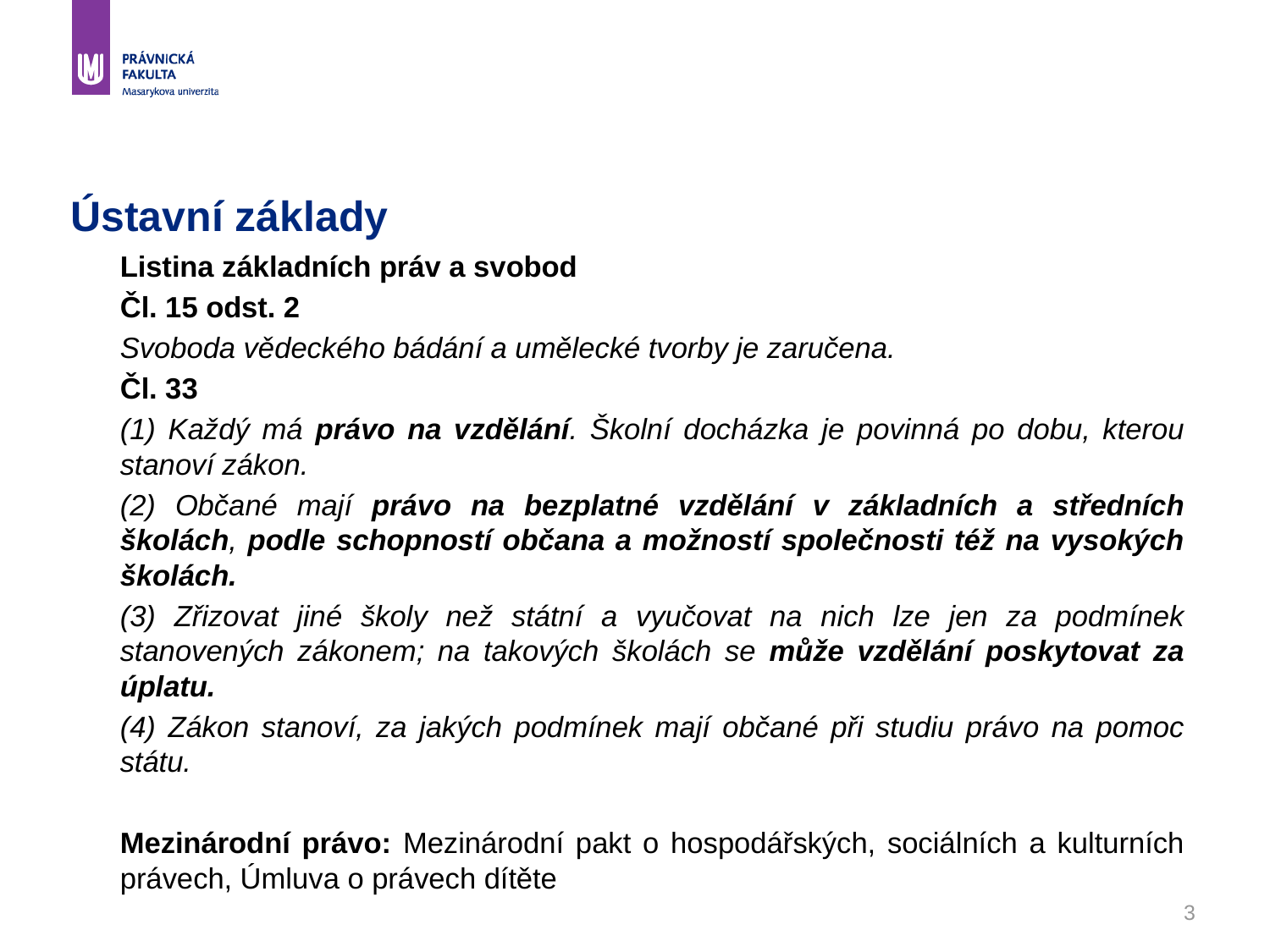

# Ústavní základy
Listina základních práv a svobod
Čl. 15 odst. 2
Svoboda vědeckého bádání a umělecké tvorby je zaručena.
Čl. 33
(1) Každý má právo na vzdělání. Školní docházka je povinná po dobu, kterou stanoví zákon.
(2) Občané mají právo na bezplatné vzdělání v základních a středních školách, podle schopností občana a možností společnosti též na vysokých školách.
(3) Zřizovat jiné školy než státní a vyučovat na nich lze jen za podmínek stanovených zákonem; na takových školách se může vzdělání poskytovat za úplatu.
(4) Zákon stanoví, za jakých podmínek mají občané při studiu právo na pomoc státu.

Mezinárodní právo: Mezinárodní pakt o hospodářských, sociálních a kulturních právech, Úmluva o právech dítěte

3